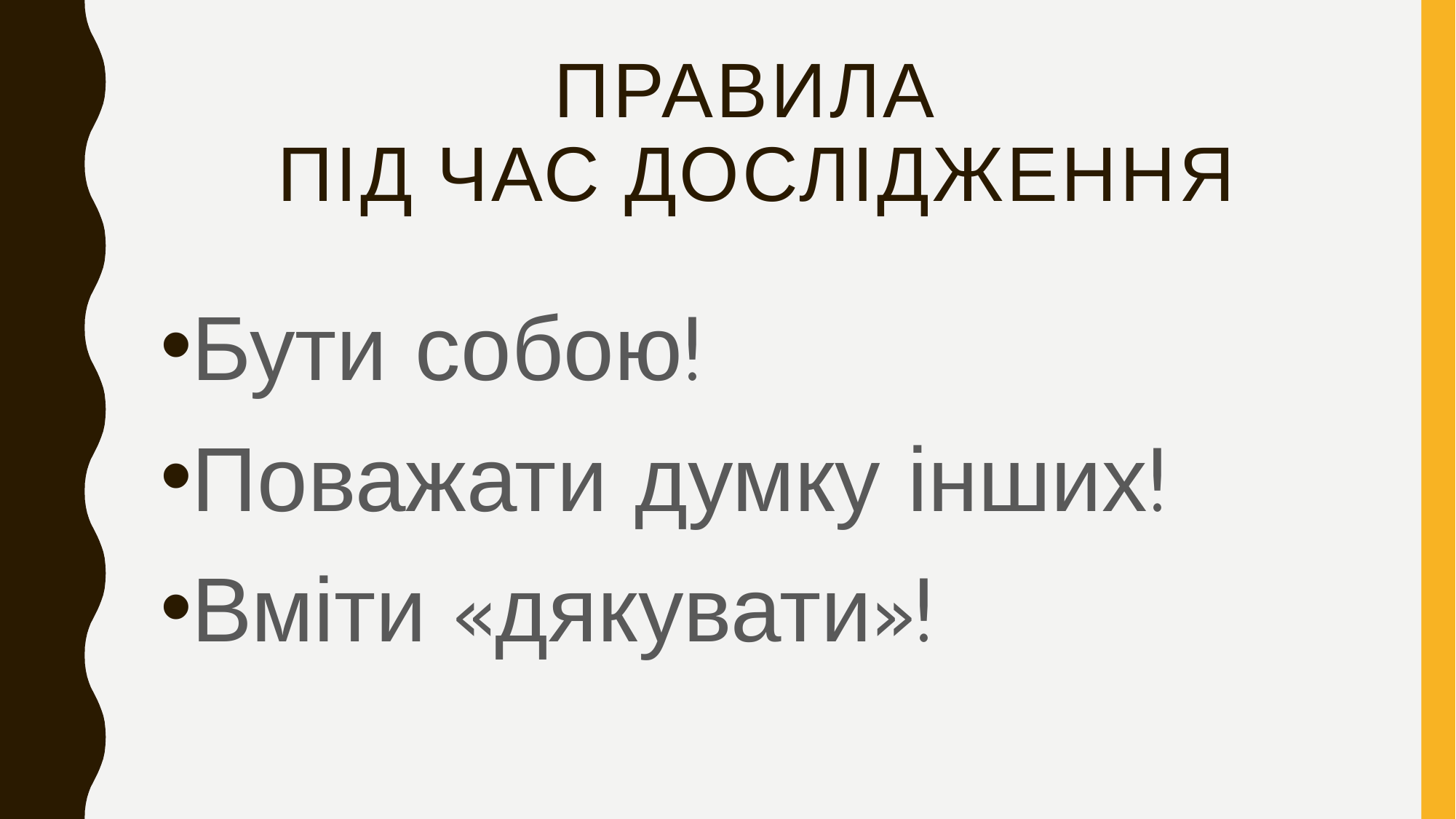

# Правила під час дослідження
Бути собою!
Поважати думку інших!
Вміти «дякувати»!